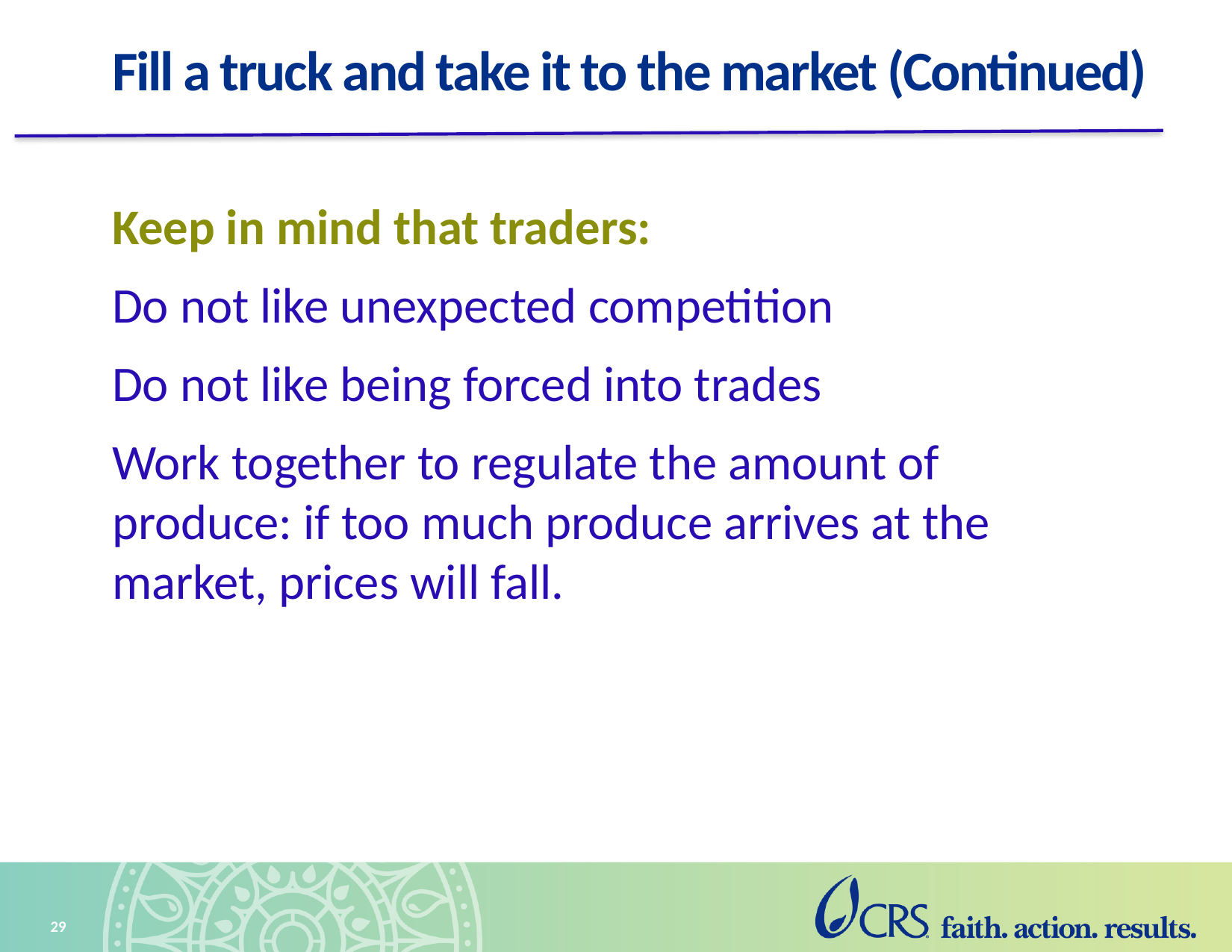

# Fill a truck and take it to the market (Continued)
Keep in mind that traders:
Do not like unexpected competition
Do not like being forced into trades
Work together to regulate the amount of produce: if too much produce arrives at the market, prices will fall.

29